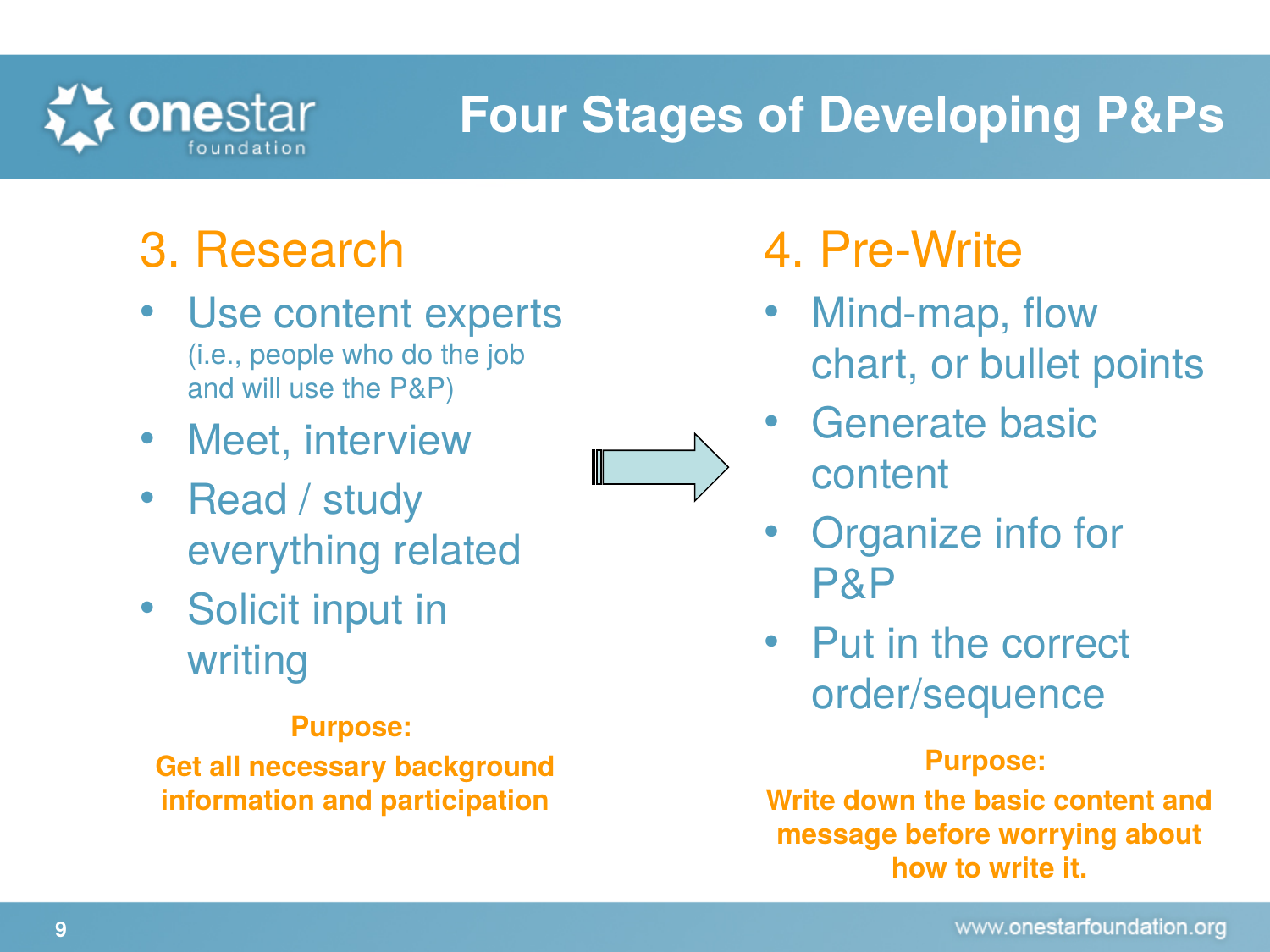

Four Stages of Developing P&Ps
3. Research
Use content experts (i.e., people who do the job and will use the P&P)
Meet, interview
Read / study everything related
Solicit input in writing

Purpose:
Get all necessary background information and participation
4. Pre-Write
Mind-map, flow chart, or bullet points
Generate basic content
Organize info for P&P
Put in the correct order/sequence

Purpose:
Write down the basic content and message before worrying about how to write it.

9